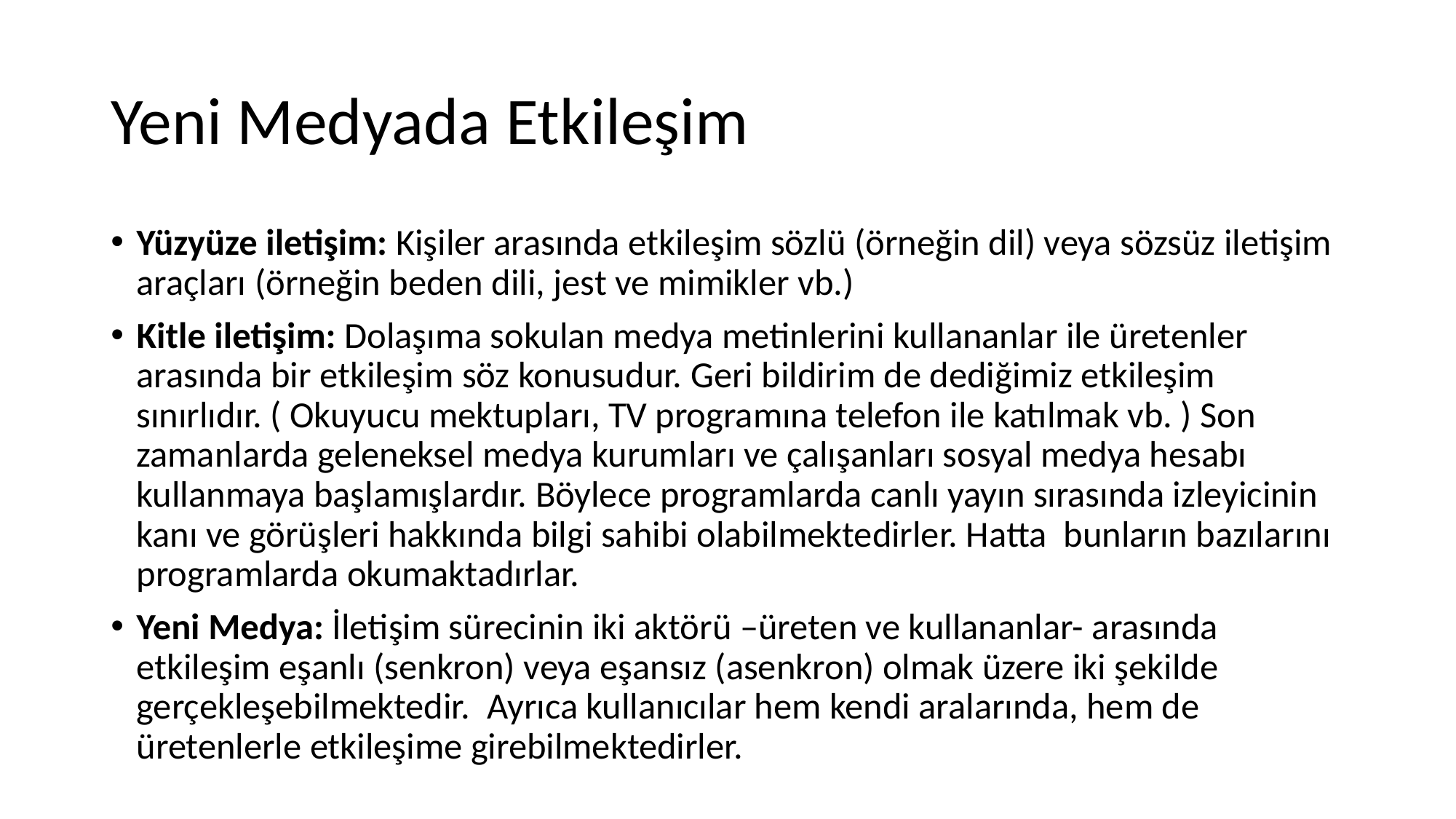

# Yeni Medyada Etkileşim
Yüzyüze iletişim: Kişiler arasında etkileşim sözlü (örneğin dil) veya sözsüz iletişim araçları (örneğin beden dili, jest ve mimikler vb.)
Kitle iletişim: Dolaşıma sokulan medya metinlerini kullananlar ile üretenler arasında bir etkileşim söz konusudur. Geri bildirim de dediğimiz etkileşim sınırlıdır. ( Okuyucu mektupları, TV programına telefon ile katılmak vb. ) Son zamanlarda geleneksel medya kurumları ve çalışanları sosyal medya hesabı kullanmaya başlamışlardır. Böylece programlarda canlı yayın sırasında izleyicinin kanı ve görüşleri hakkında bilgi sahibi olabilmektedirler. Hatta  bunların bazılarını programlarda okumaktadırlar.
Yeni Medya: İletişim sürecinin iki aktörü –üreten ve kullananlar- arasında etkileşim eşanlı (senkron) veya eşansız (asenkron) olmak üzere iki şekilde gerçekleşebilmektedir.  Ayrıca kullanıcılar hem kendi aralarında, hem de üretenlerle etkileşime girebilmektedirler.